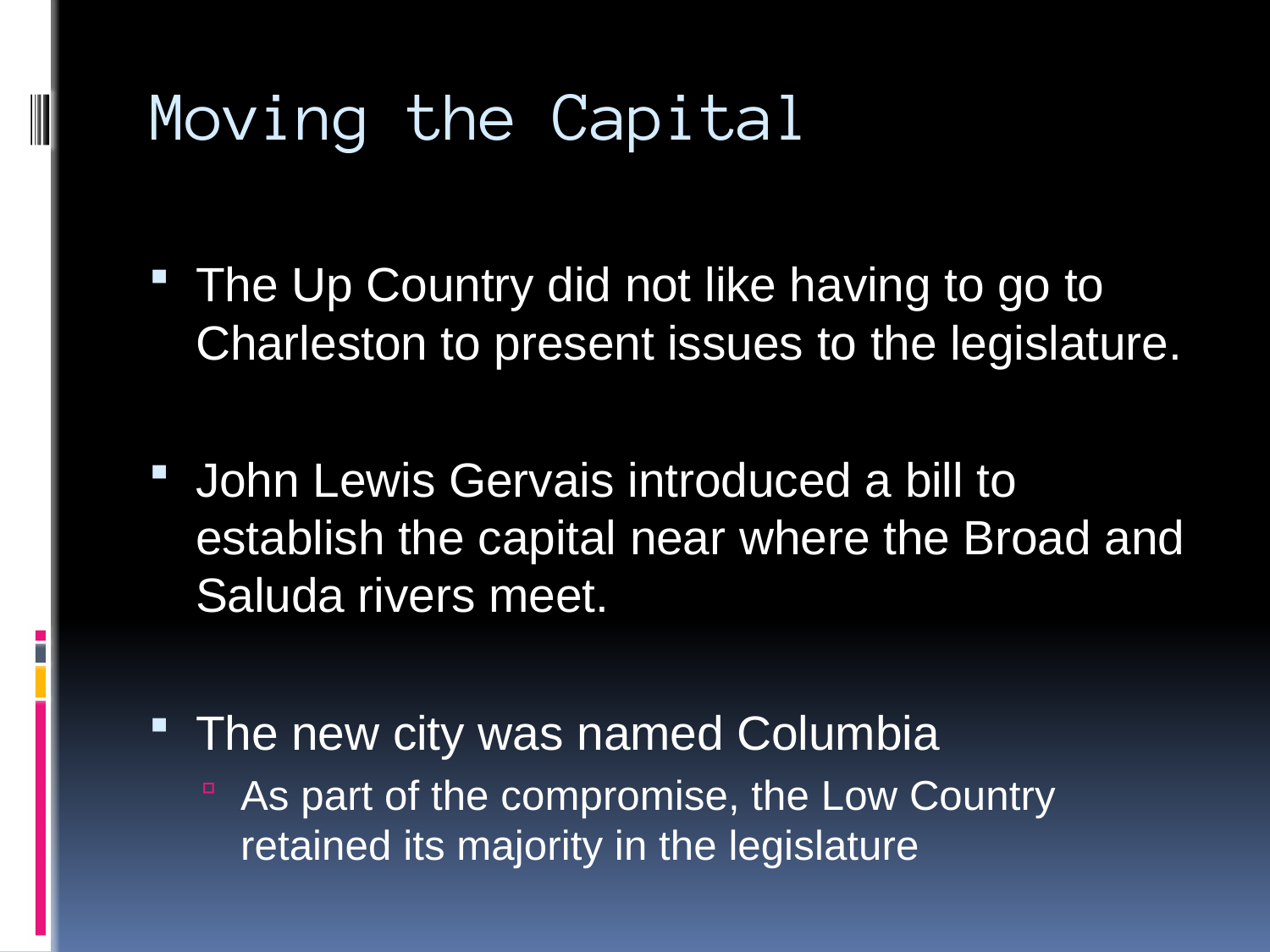

# Moving the Capital
The Up Country did not like having to go to Charleston to present issues to the legislature.

John Lewis Gervais introduced a bill to establish the capital near where the Broad and Saluda rivers meet.

The new city was named Columbia
As part of the compromise, the Low Country retained its majority in the legislature